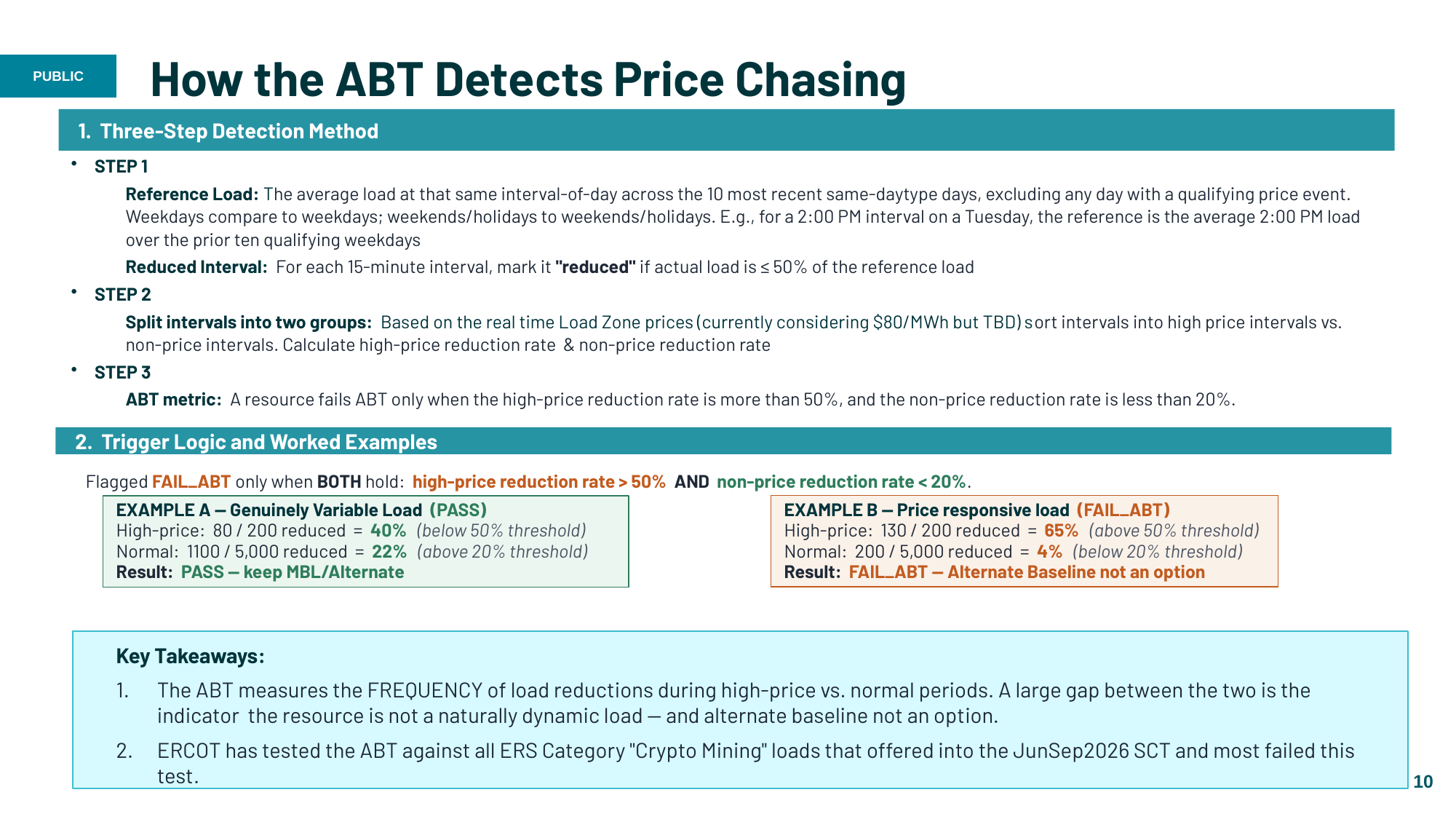

# How the ABT Detects Price Chasing
1.  Three-Step Detection Method
STEP 1
Reference Load: The average load at that same interval-of-day across the 10 most recent same-daytype days, excluding any day with a qualifying price event. Weekdays compare to weekdays; weekends/holidays to weekends/holidays. E.g., for a 2:00 PM interval on a Tuesday, the reference is the average 2:00 PM load over the prior ten qualifying weekdays
Reduced Interval:  For each 15-minute interval, mark it "reduced" if actual load is ≤ 50% of the reference load
STEP 2
Split intervals into two groups:  Based on the real time Load Zone prices (currently considering $80/MWh but TBD) sort intervals into high price intervals vs. non-price intervals. Calculate high-price reduction rate  & non-price reduction rate
STEP 3
ABT metric:  A resource fails ABT only when the high-price reduction rate is more than 50%, and the non-price reduction rate is less than 20%.
2.  Trigger Logic and Worked Examples
Flagged FAIL_ABT only when BOTH hold:  high-price reduction rate > 50%  AND  non-price reduction rate < 20%.
EXAMPLE B — Price responsive load  (FAIL_ABT)
High-price:  130 / 200 reduced  =  65%   (above 50% threshold)
Normal:  200 / 5,000 reduced  =  4%   (below 20% threshold)
Result:  FAIL_ABT — Alternate Baseline not an option
EXAMPLE A — Genuinely Variable Load  (PASS)
High-price:  80 / 200 reduced  =  40%   (below 50% threshold)
Normal:  1100 / 5,000 reduced  =  22%   (above 20% threshold)
Result:  PASS — keep MBL/Alternate
Key Takeaways:
The ABT measures the FREQUENCY of load reductions during high-price vs. normal periods. A large gap between the two is the indicator  the resource is not a naturally dynamic load — and alternate baseline not an option.
ERCOT has tested the ABT against all ERS Category "Crypto Mining" loads that offered into the JunSep2026 SCT and most failed this test.

10